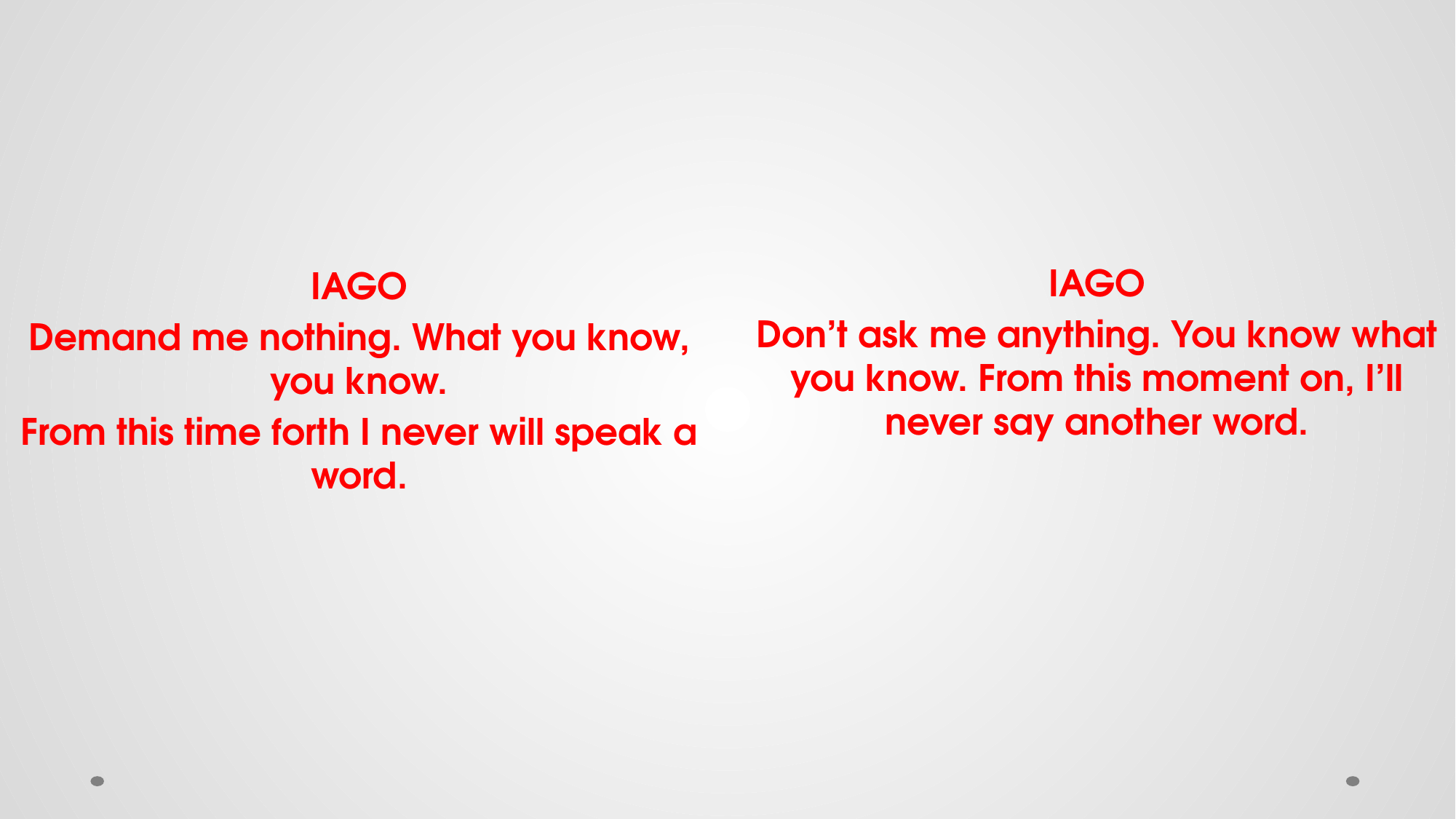

IAGO
Don’t ask me anything. You know what you know. From this moment on, I’ll never say another word.

IAGO
Demand me nothing. What you know, you know.
From this time forth I never will speak a word.